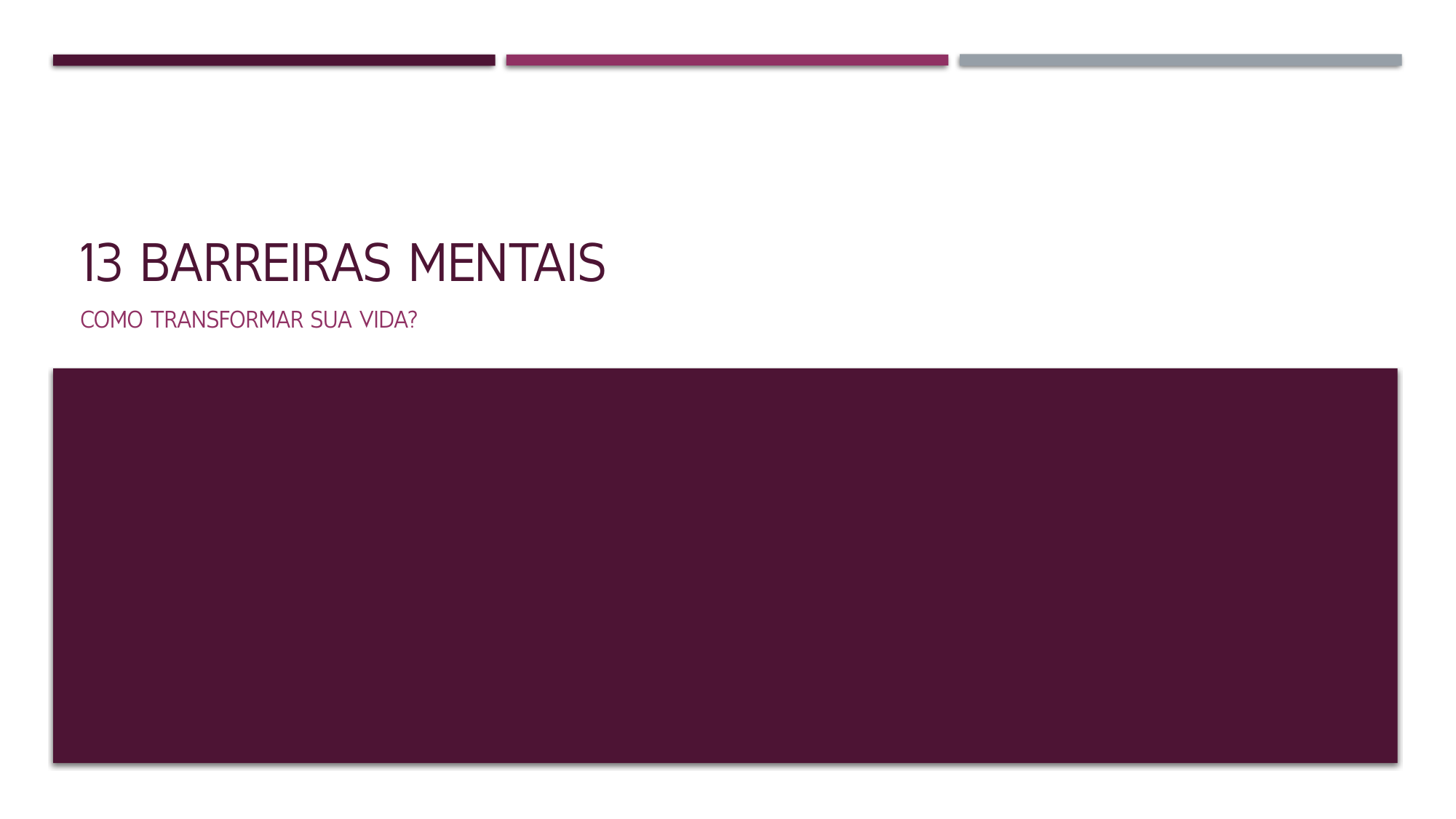

# 13 barreiras MENTAIS
Como Transformar sua vida?